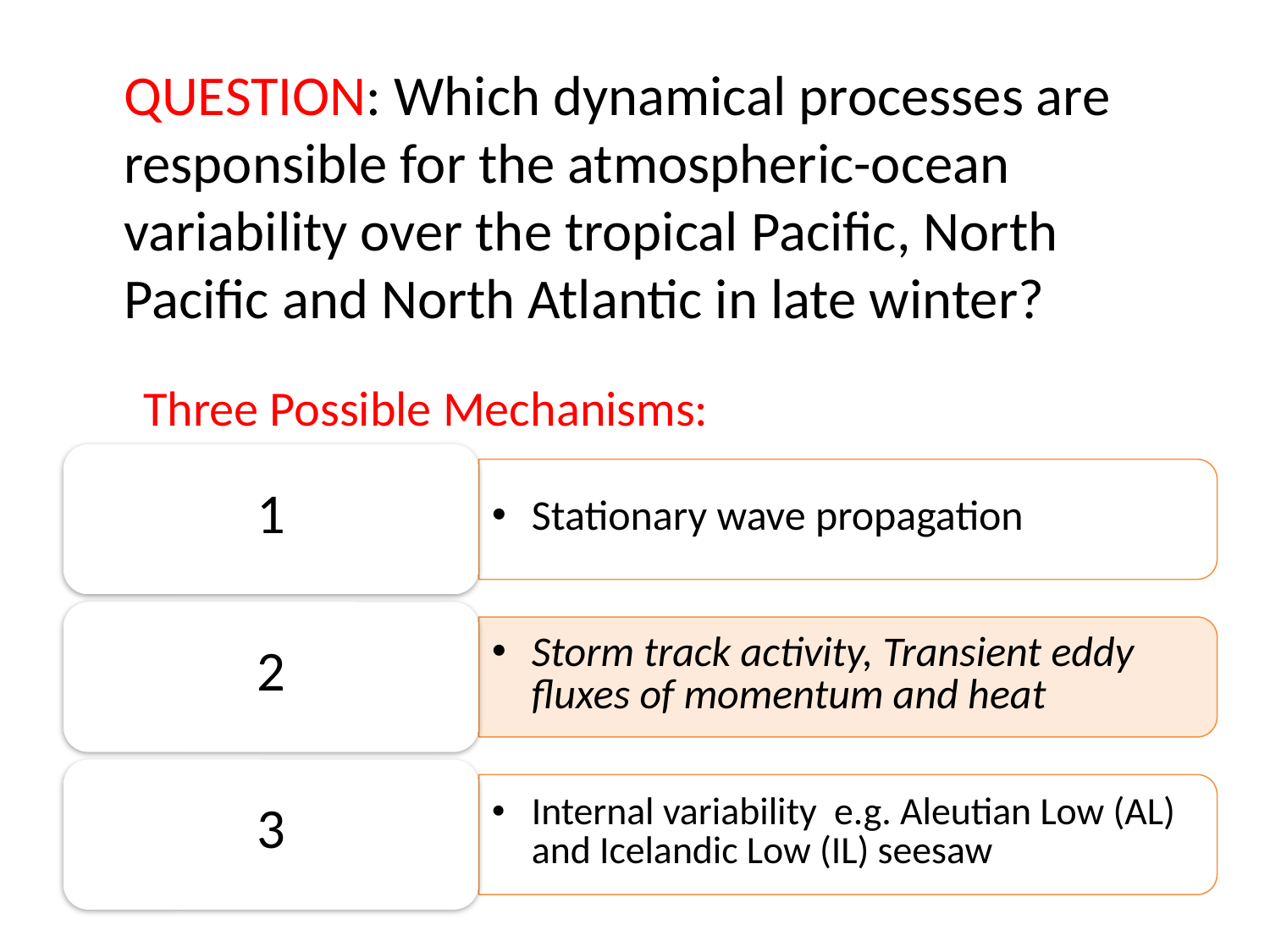

QUESTION: Which dynamical processes are responsible for the atmospheric-ocean variability over the tropical Pacific, North Pacific and North Atlantic in late winter?
Three Possible Mechanisms:
1
Stationary wave propagation
2
Storm track activity, Transient eddy fluxes of momentum and heat
3
Internal variability  e.g. Aleutian Low (AL) and Icelandic Low (IL) seesaw